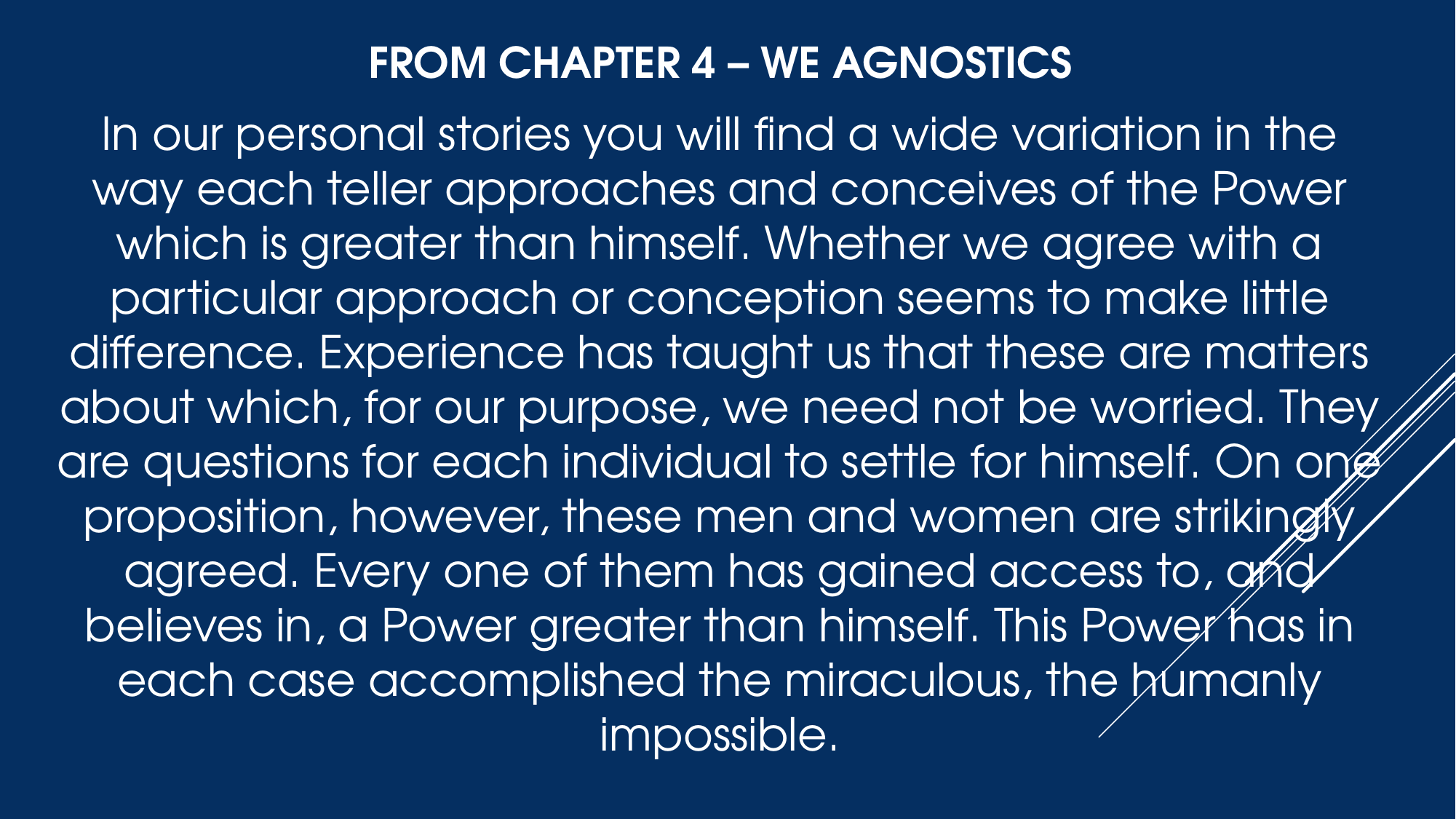

From Chapter 4 – We Agnostics
In our personal stories you will find a wide variation in the way each teller approaches and conceives of the Power which is greater than himself. Whether we agree with a particular approach or conception seems to make little difference. Experience has taught us that these are matters about which, for our purpose, we need not be worried. They are questions for each individual to settle for himself. On one proposition, however, these men and women are strikingly agreed. Every one of them has gained access to, and believes in, a Power greater than himself. This Power has in each case accomplished the miraculous, the humanly impossible.